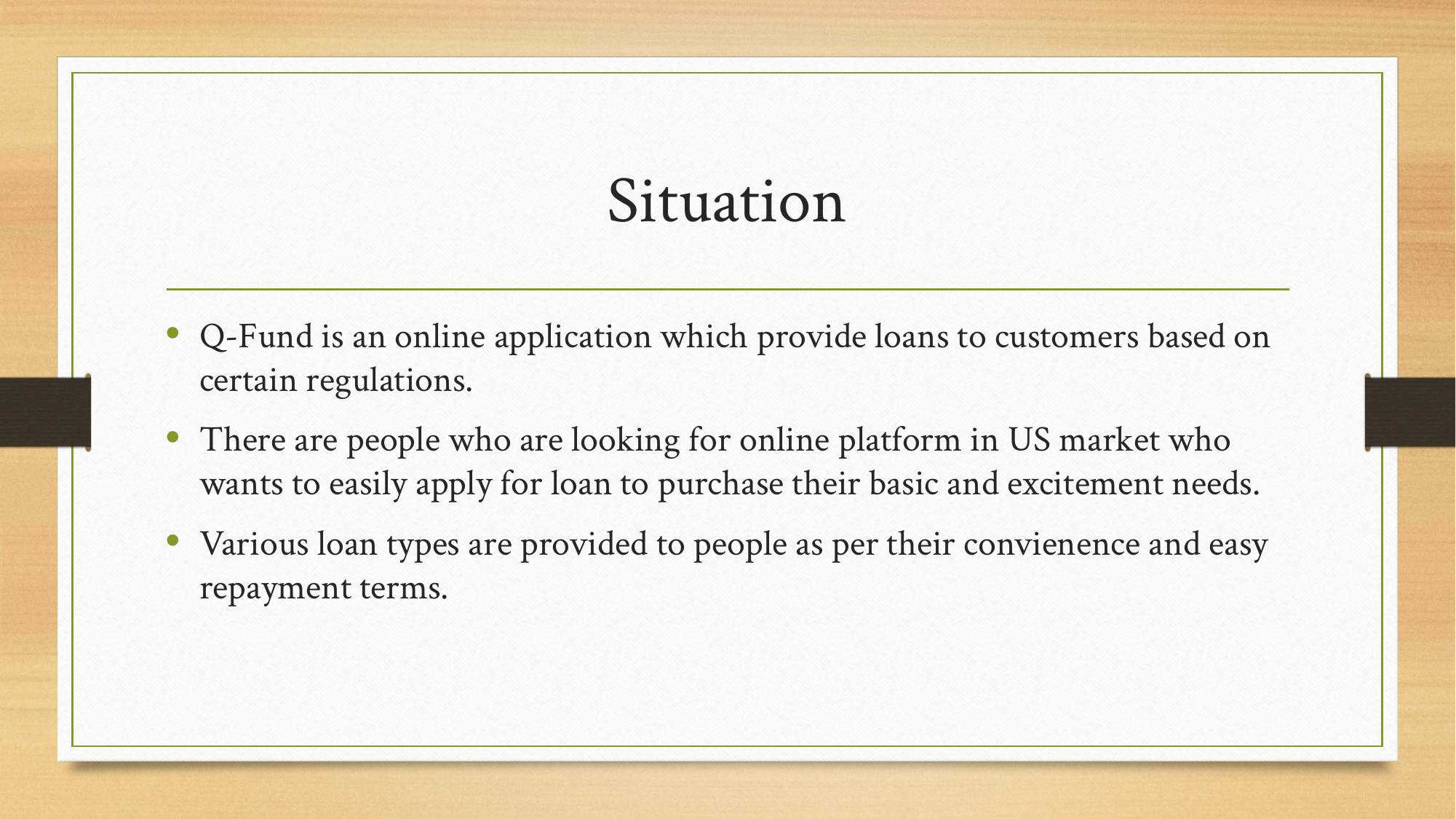

# Situation
Q-Fund is an online application which provide loans to customers based on certain regulations.
There are people who are looking for online platform in US market who wants to easily apply for loan to purchase their basic and excitement needs.
Various loan types are provided to people as per their convienence and easy repayment terms.